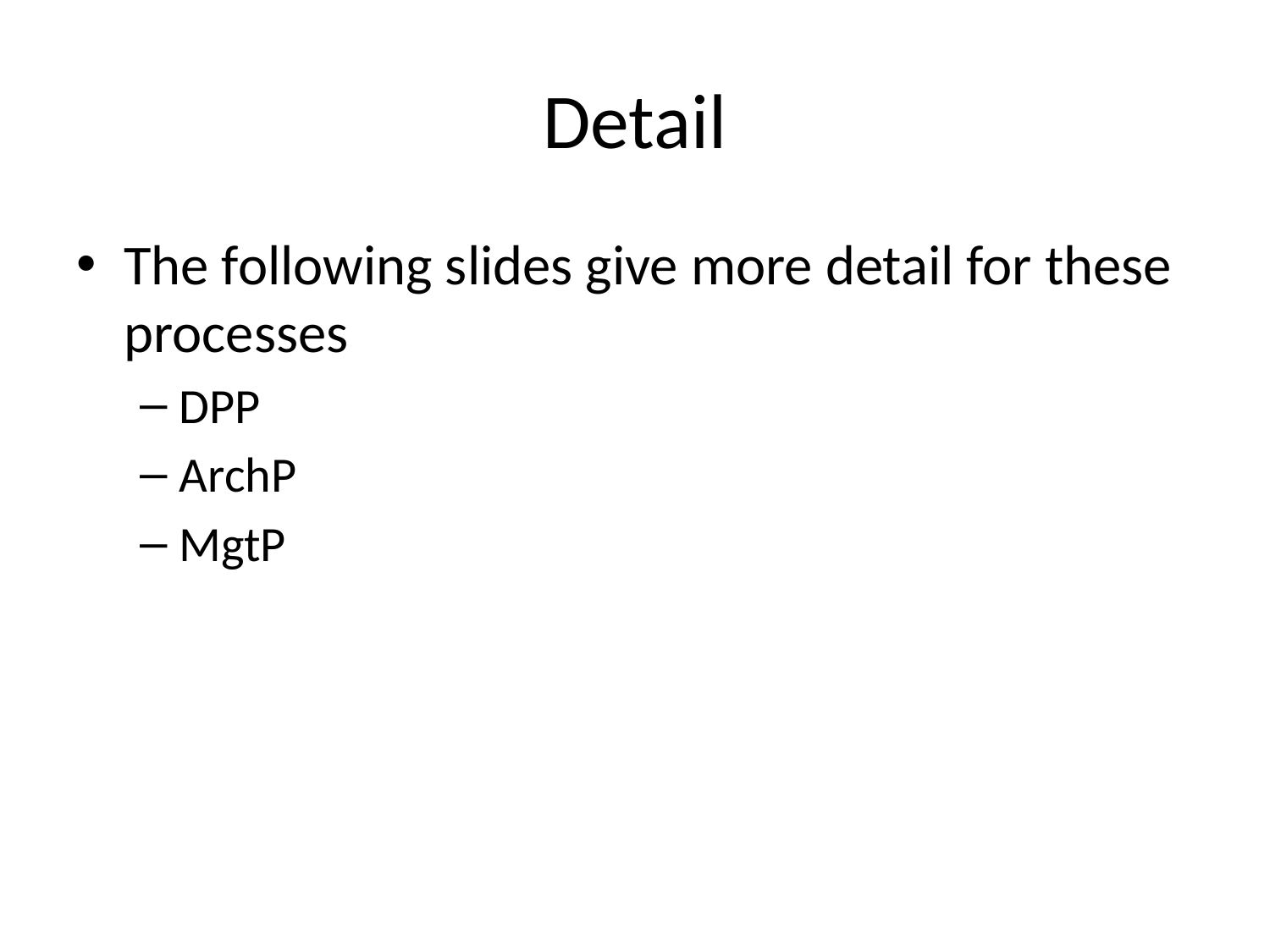

# Detail
The following slides give more detail for these processes
DPP
ArchP
MgtP